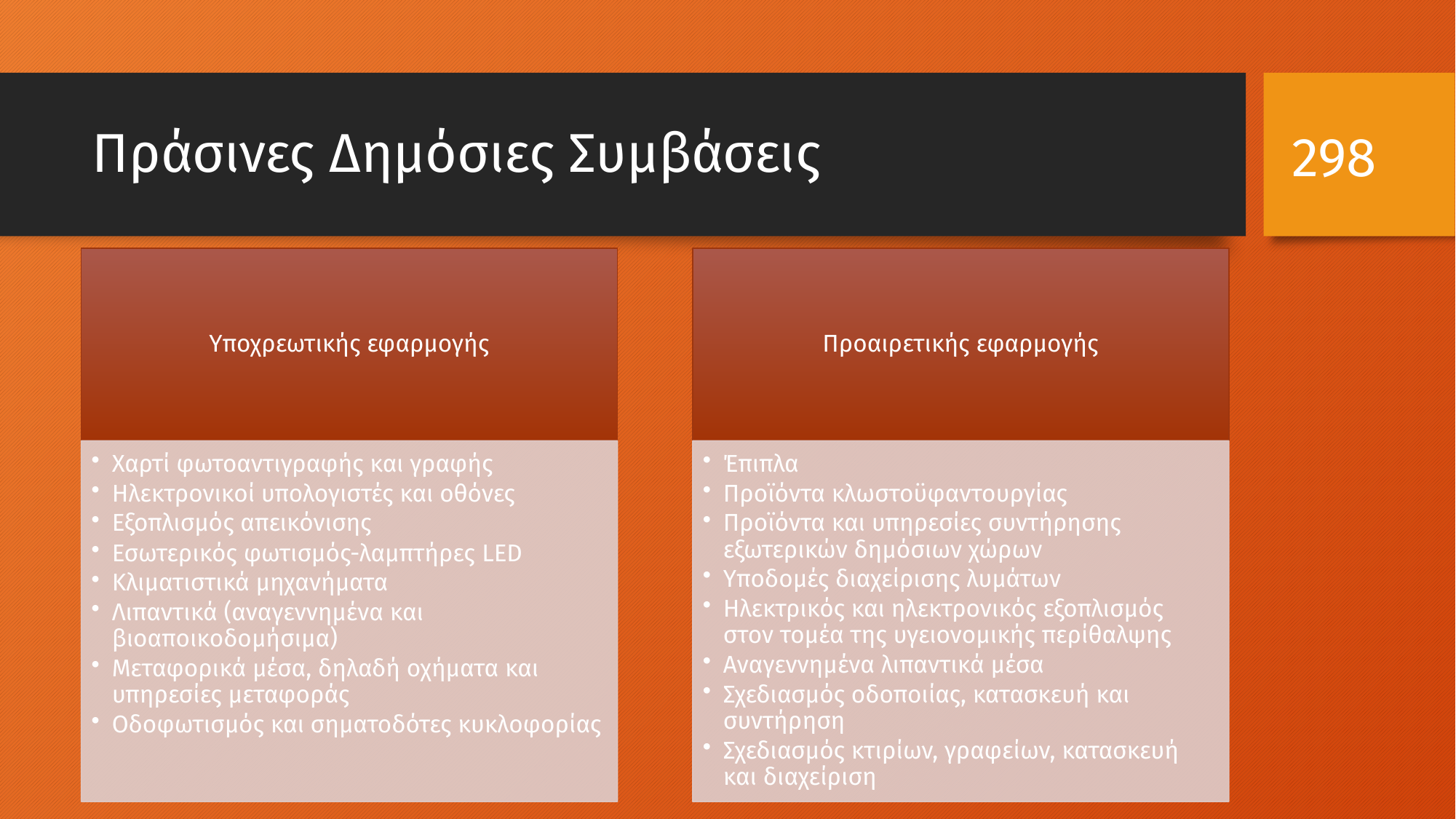

298
# Πράσινες Δημόσιες Συμβάσεις
Υποχρεωτικής εφαρμογής
Χαρτί φωτοαντιγραφής και γραφής
Ηλεκτρονικοί υπολογιστές και οθόνες
Εξοπλισμός απεικόνισης
Εσωτερικός φωτισμός-λαμπτήρες LED
Κλιματιστικά μηχανήματα
Λιπαντικά (αναγεννημένα και βιοαποικοδομήσιμα)
Μεταφορικά μέσα, δηλαδή οχήματα και υπηρεσίες μεταφοράς
Οδοφωτισμός και σηματοδότες κυκλοφορίας
Προαιρετικής εφαρμογής
Έπιπλα
Προϊόντα κλωστοϋφαντουργίας
Προϊόντα και υπηρεσίες συντήρησης εξωτερικών δημόσιων χώρων
Υποδομές διαχείρισης λυμάτων
Ηλεκτρικός και ηλεκτρονικός εξοπλισμός στον τομέα της υγειονομικής περίθαλψης
Αναγεννημένα λιπαντικά μέσα
Σχεδιασμός οδοποιίας, κατασκευή και συντήρηση
Σχεδιασμός κτιρίων, γραφείων, κατασκευή και διαχείριση